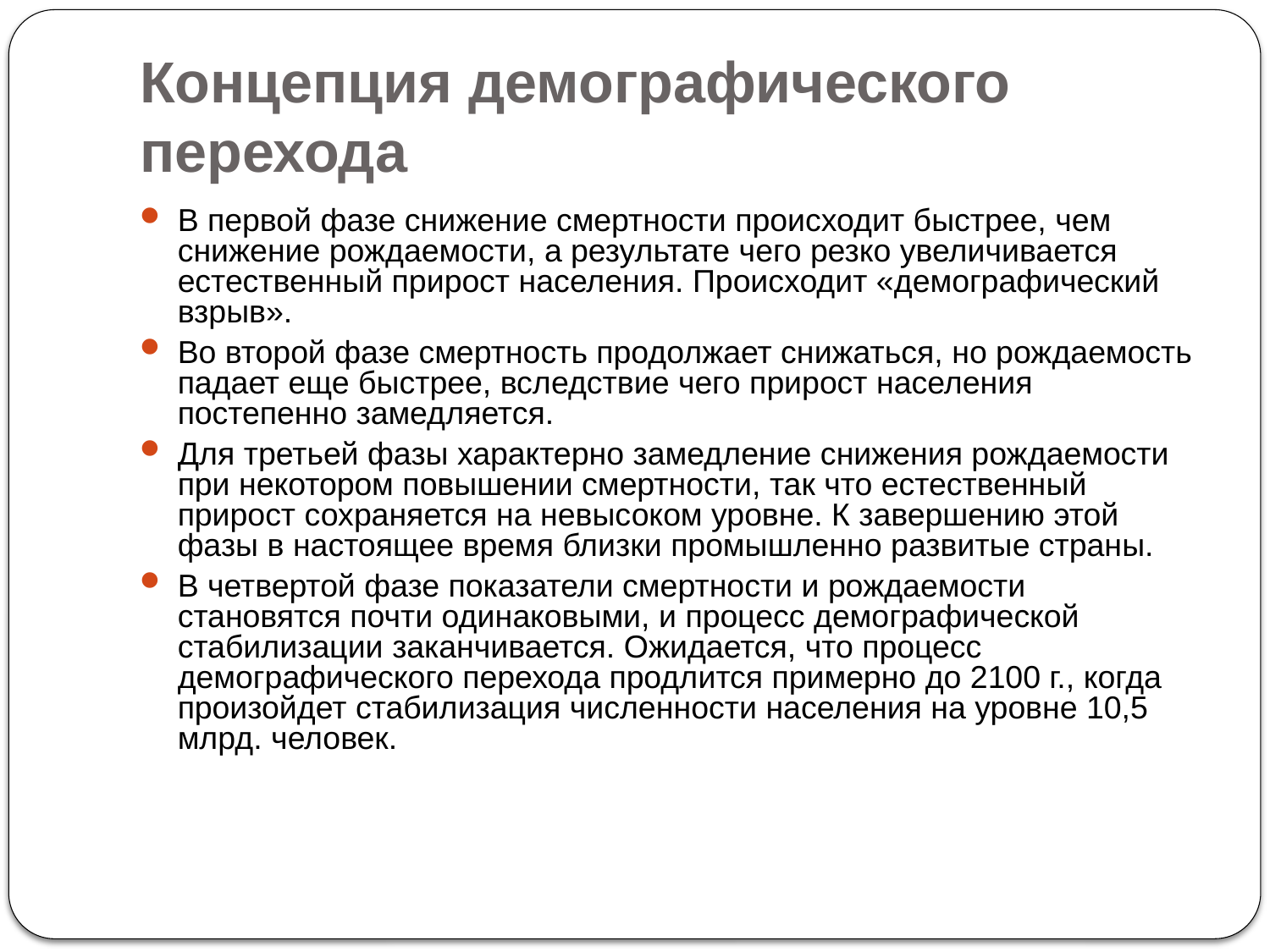

# Концепция демографического перехода
В первой фазе снижение смертности происходит быстрее, чем снижение рождаемости, а результате чего резко увеличивается естественный прирост населения. Происходит «демографический взрыв».
Во второй фазе смертность продолжает снижаться, но рождаемость падает еще быстрее, вследствие чего прирост населения постепенно замедляется.
Для третьей фазы характерно замедление снижения рождаемости при некотором повышении смертности, так что естественный прирост сохраняется на невысоком уровне. К завершению этой фазы в настоящее время близки промышленно развитые страны.
В четвертой фазе показатели смертности и рождаемости становятся почти одинаковыми, и процесс демографической стабилизации заканчивается. Ожидается, что процесс демографического перехода продлится примерно до 2100 г., когда произойдет стабилизация численности населения на уровне 10,5 млрд. человек.